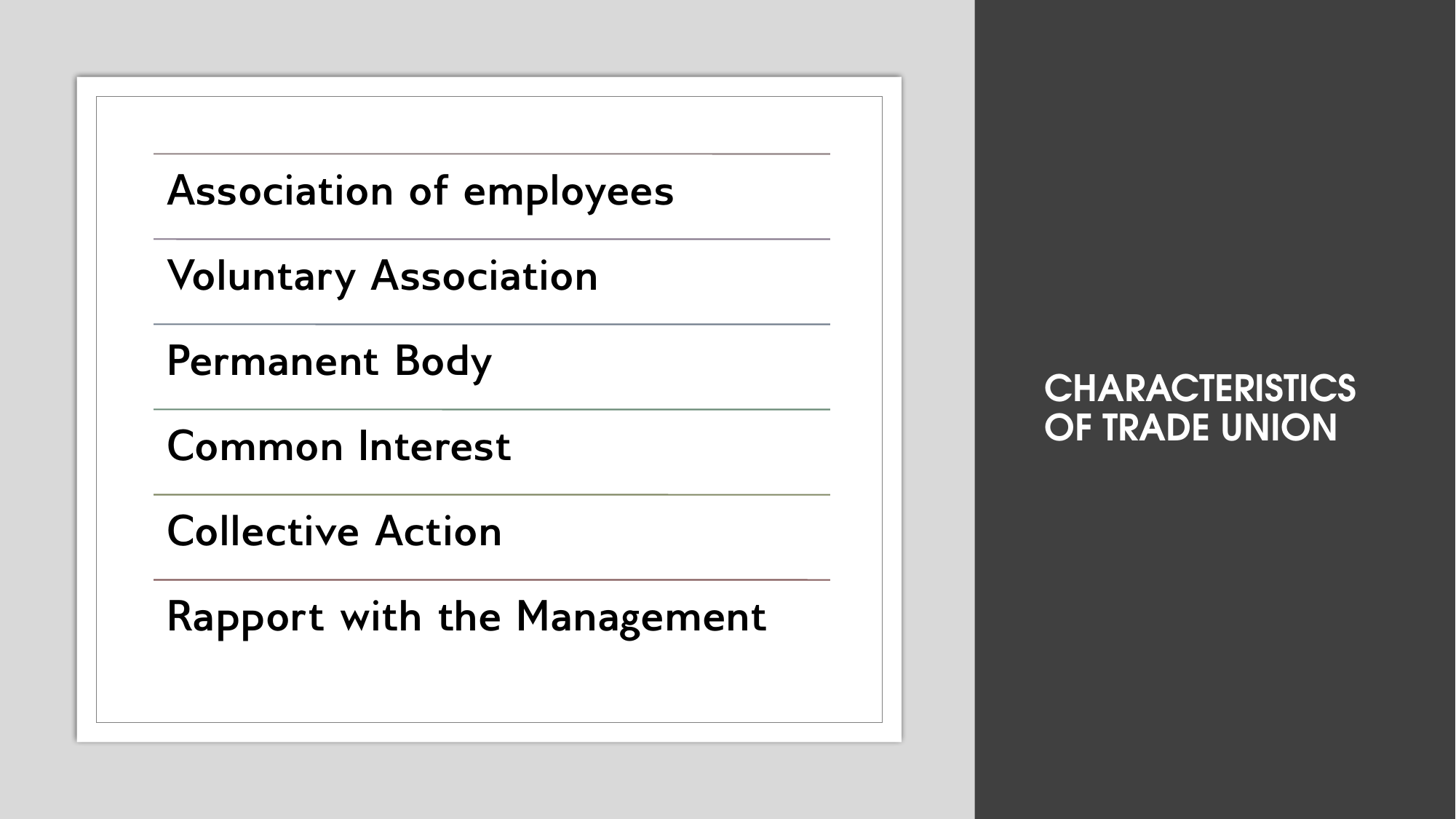

# CHARACTERISTICS OF TRADE UNION

Association of employees
Voluntary Association
Permanent Body
Common Interest
Collective Action
Rapport with the Management